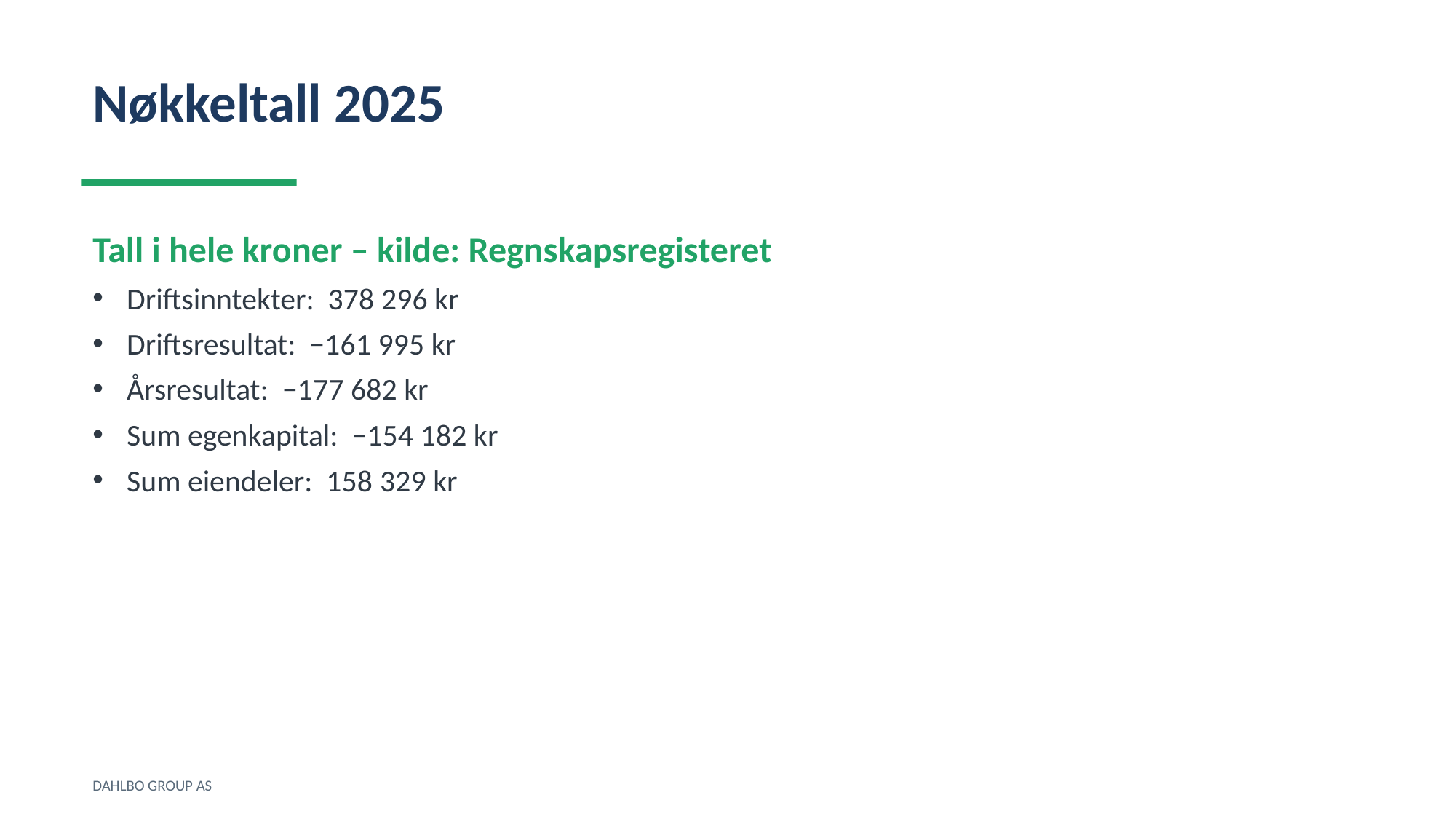

Nøkkeltall 2025

Tall i hele kroner – kilde: Regnskapsregisteret
Driftsinntekter:  378 296 kr
Driftsresultat:  −161 995 kr
Årsresultat:  −177 682 kr
Sum egenkapital:  −154 182 kr
Sum eiendeler:  158 329 kr
DAHLBO GROUP AS